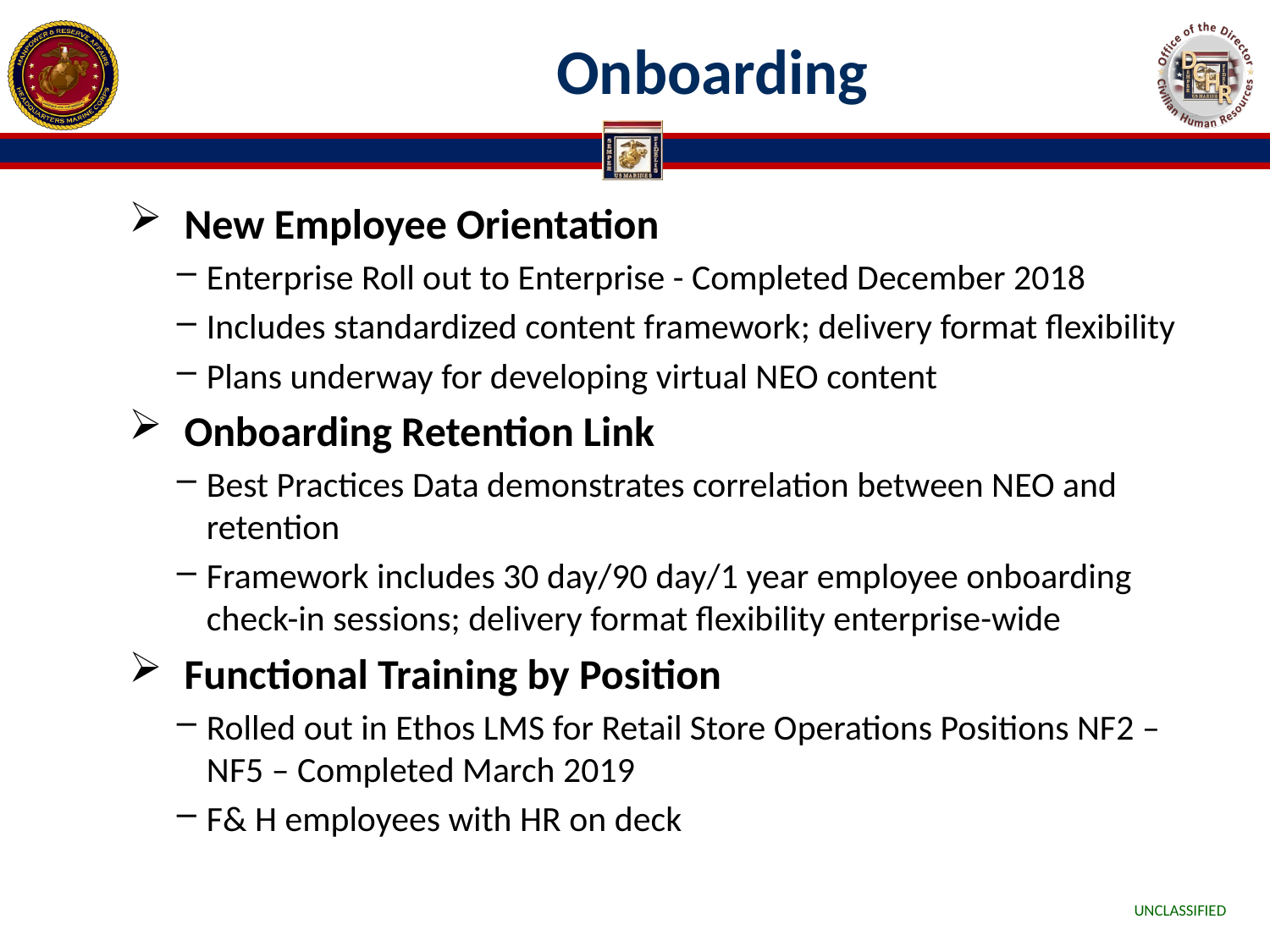

# Onboarding
New Employee Orientation
Enterprise Roll out to Enterprise - Completed December 2018
Includes standardized content framework; delivery format flexibility
Plans underway for developing virtual NEO content
Onboarding Retention Link
Best Practices Data demonstrates correlation between NEO and retention
Framework includes 30 day/90 day/1 year employee onboarding check-in sessions; delivery format flexibility enterprise-wide
Functional Training by Position
Rolled out in Ethos LMS for Retail Store Operations Positions NF2 – NF5 – Completed March 2019
F& H employees with HR on deck